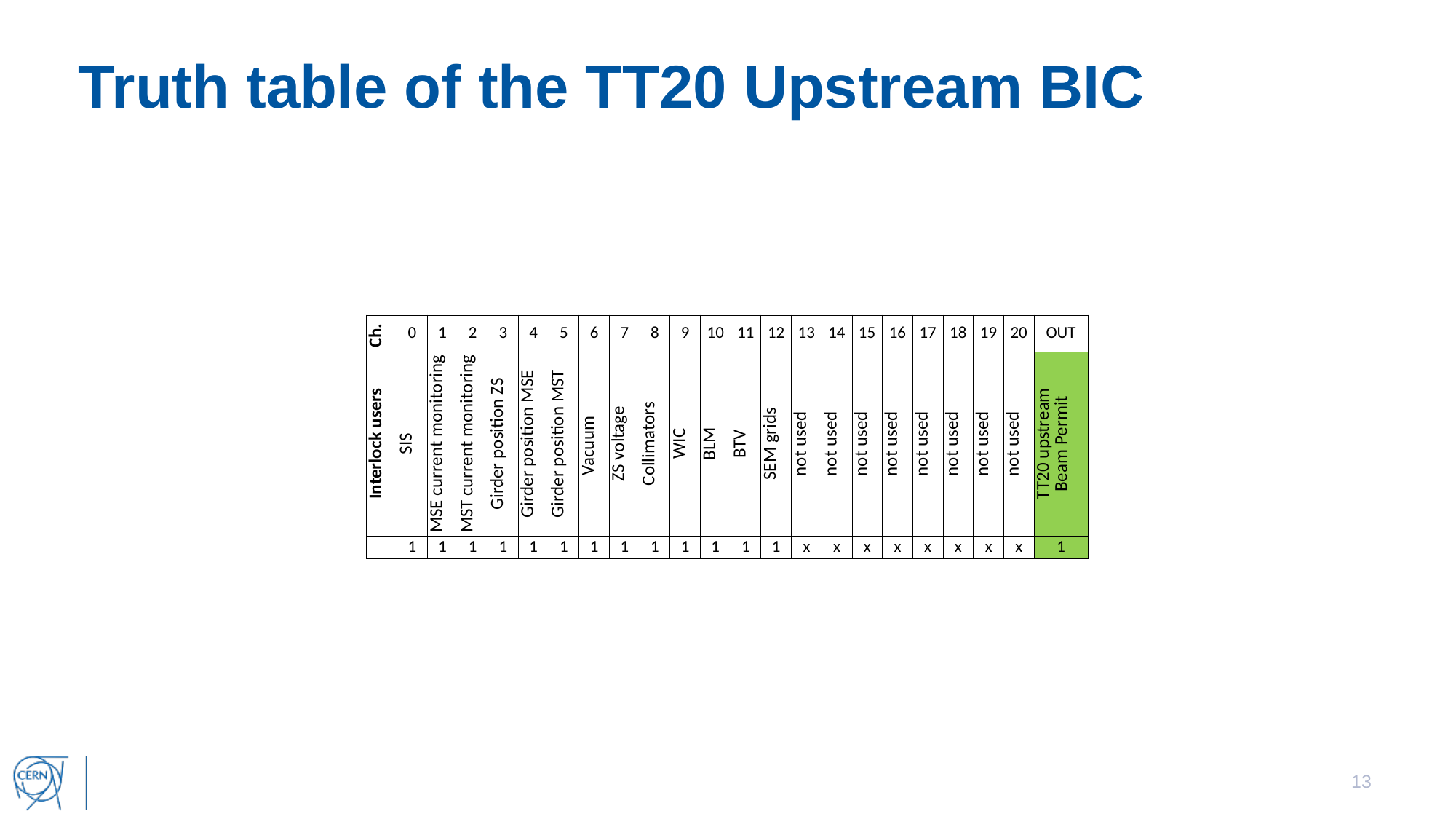

# Truth table of the TT20 Upstream BIC
| Ch. | 0 | 1 | 2 | 3 | 4 | 5 | 6 | 7 | 8 | 9 | 10 | 11 | 12 | 13 | 14 | 15 | 16 | 17 | 18 | 19 | 20 | OUT |
| --- | --- | --- | --- | --- | --- | --- | --- | --- | --- | --- | --- | --- | --- | --- | --- | --- | --- | --- | --- | --- | --- | --- |
| Interlock users | SIS | MSE current monitoring | MST current monitoring | Girder position ZS | Girder position MSE | Girder position MST | Vacuum | ZS voltage | Collimators | WIC | BLM | BTV | SEM grids | not used | not used | not used | not used | not used | not used | not used | not used | TT20 upstream Beam Permit |
|  | 1 | 1 | 1 | 1 | 1 | 1 | 1 | 1 | 1 | 1 | 1 | 1 | 1 | x | x | x | x | x | x | x | x | 1 |

13